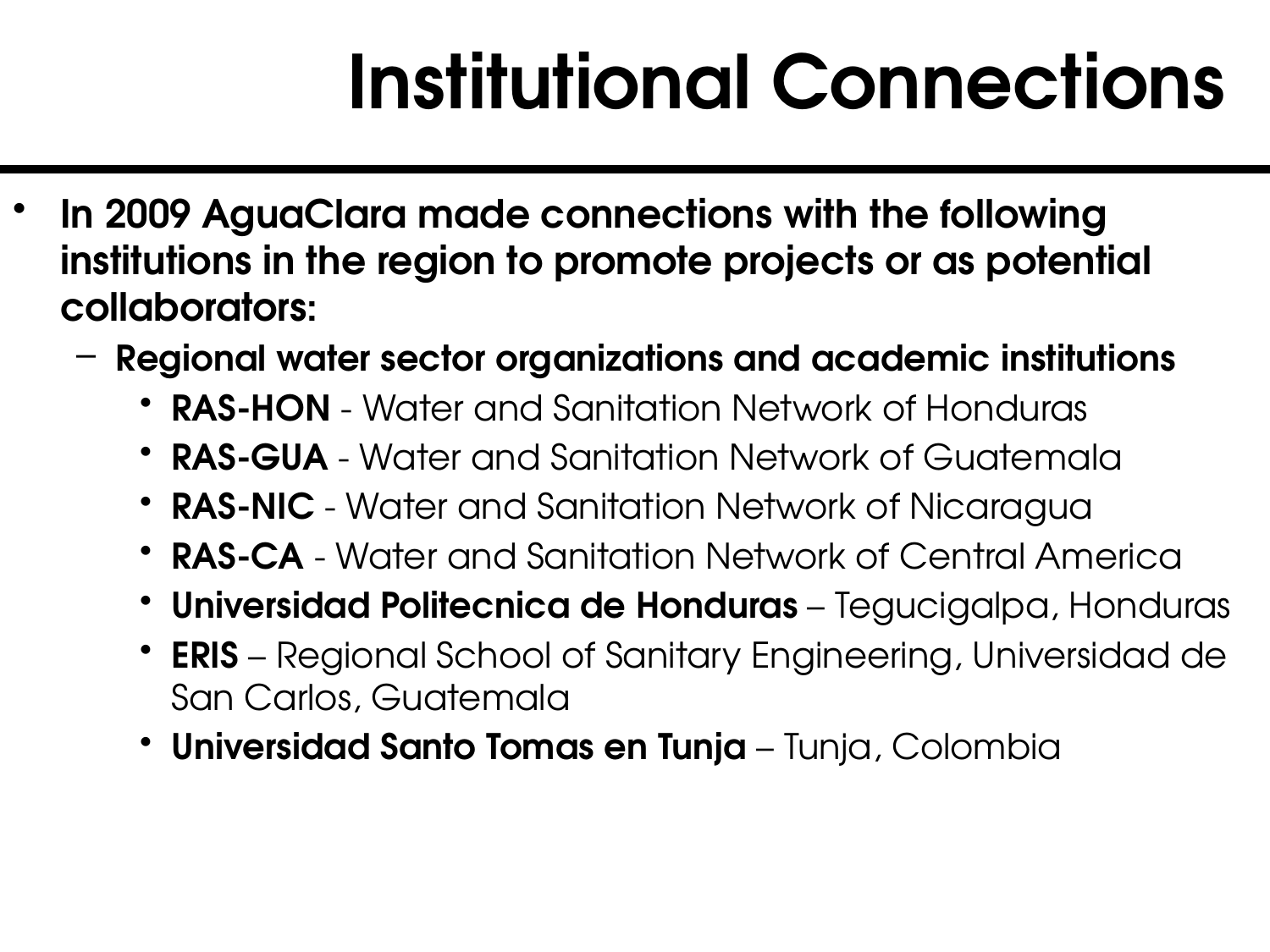

# Institutional Connections
In 2009 AguaClara made connections with the following institutions in the region to promote projects or as potential collaborators:
Regional water sector organizations and academic institutions
RAS-HON - Water and Sanitation Network of Honduras
RAS-GUA - Water and Sanitation Network of Guatemala
RAS-NIC - Water and Sanitation Network of Nicaragua
RAS-CA - Water and Sanitation Network of Central America
Universidad Politecnica de Honduras – Tegucigalpa, Honduras
ERIS – Regional School of Sanitary Engineering, Universidad de San Carlos, Guatemala
Universidad Santo Tomas en Tunja – Tunja, Colombia